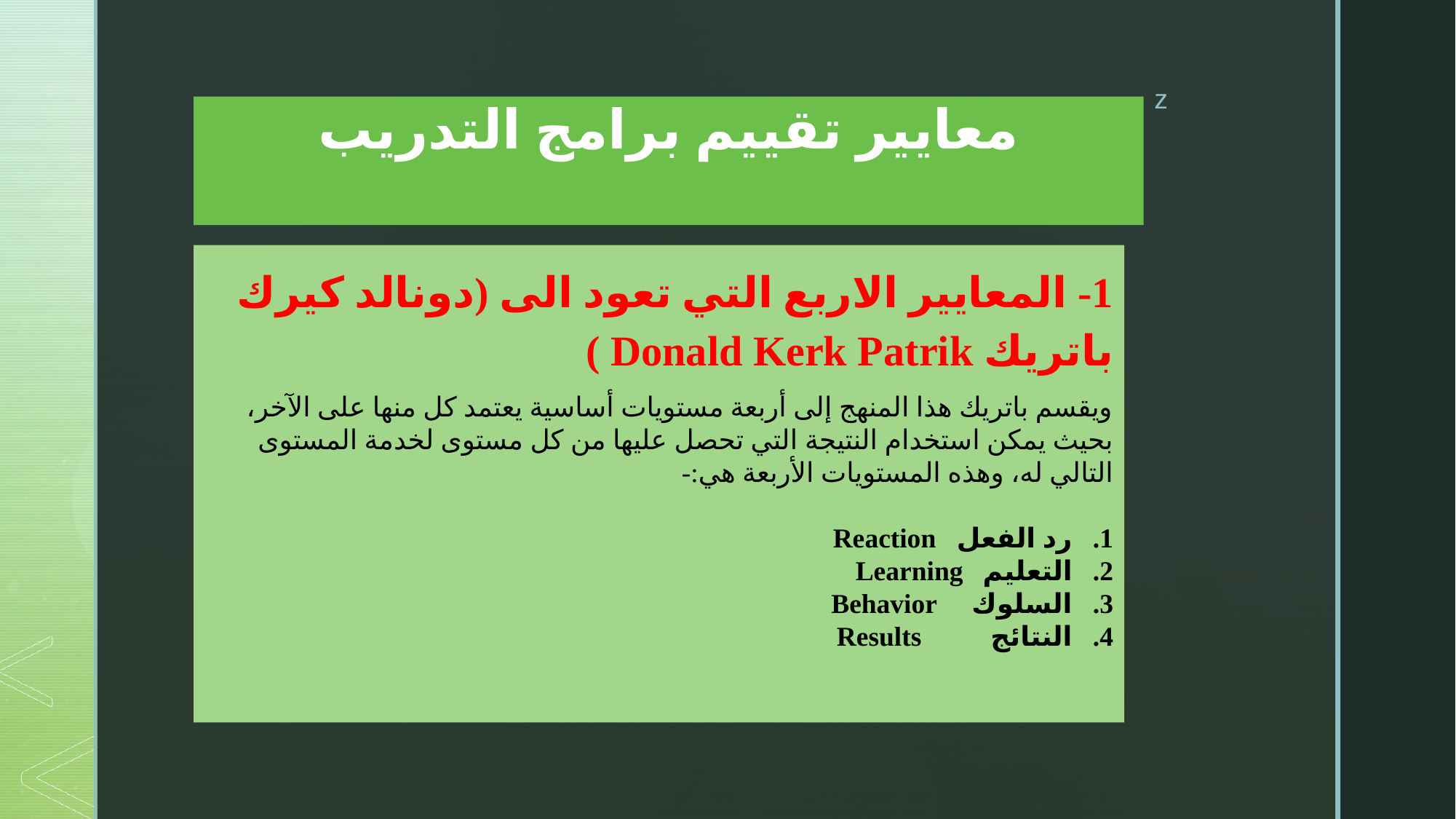

# معايير تقييم برامج التدريب
1- المعايير الاربع التي تعود الى (دونالد كيرك باتريك Donald Kerk Patrik )
ويقسم باتريك هذا المنهج إلى أربعة مستويات أساسية يعتمد كل منها على الآخر، بحيث يمكن استخدام النتيجة التي تحصل عليها من كل مستوى لخدمة المستوى التالي له، وهذه المستويات الأربعة هي:-

رد الفعل	   Reaction
التعليم		Learning
السلوك    	 Behavior
النتائج          Results